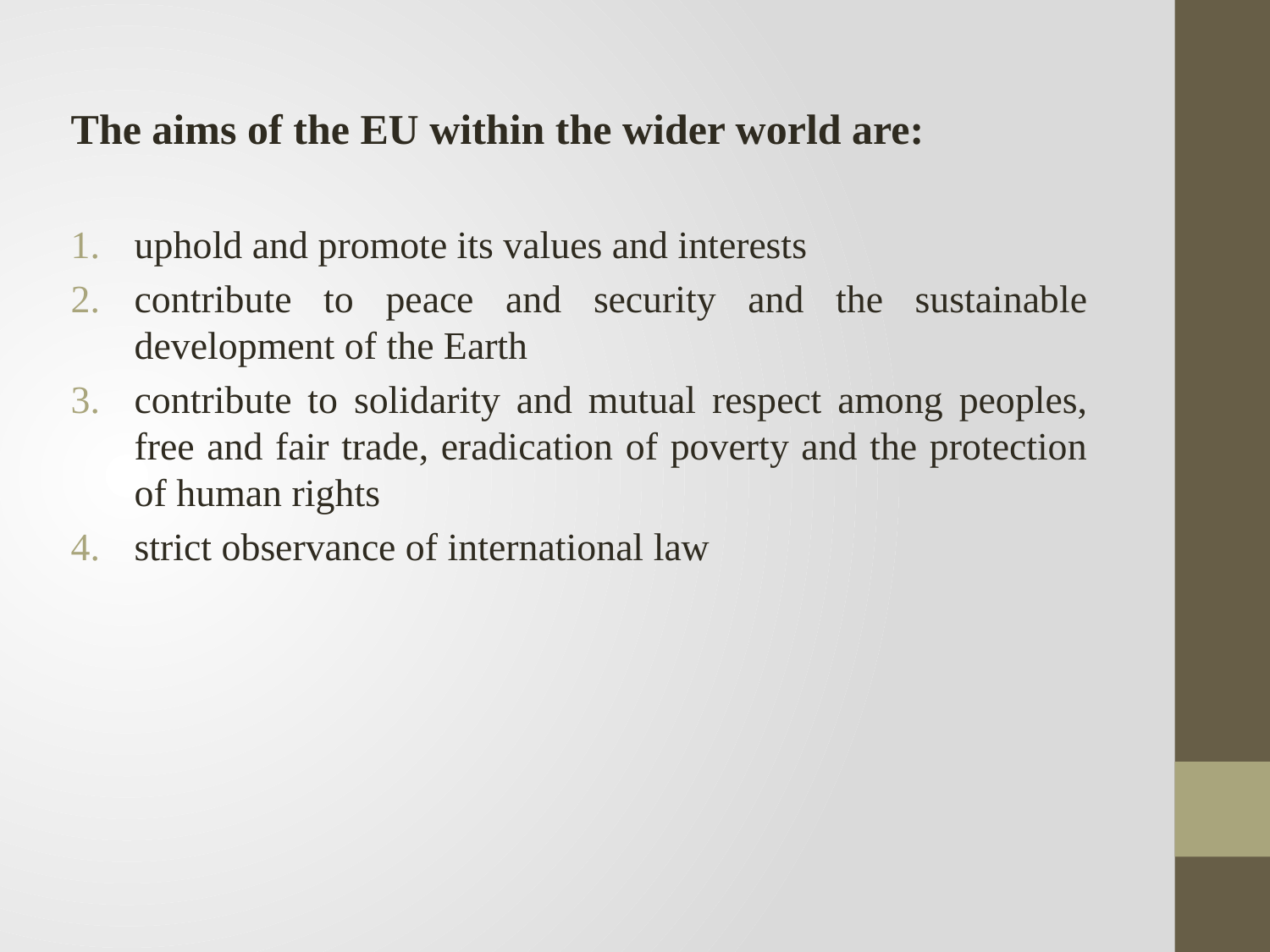

The aims of the EU within the wider world are:

uphold and promote its values and interests
contribute to peace and security and the sustainable development of the Earth
contribute to solidarity and mutual respect among peoples, free and fair trade, eradication of poverty and the protection of human rights
strict observance of international law